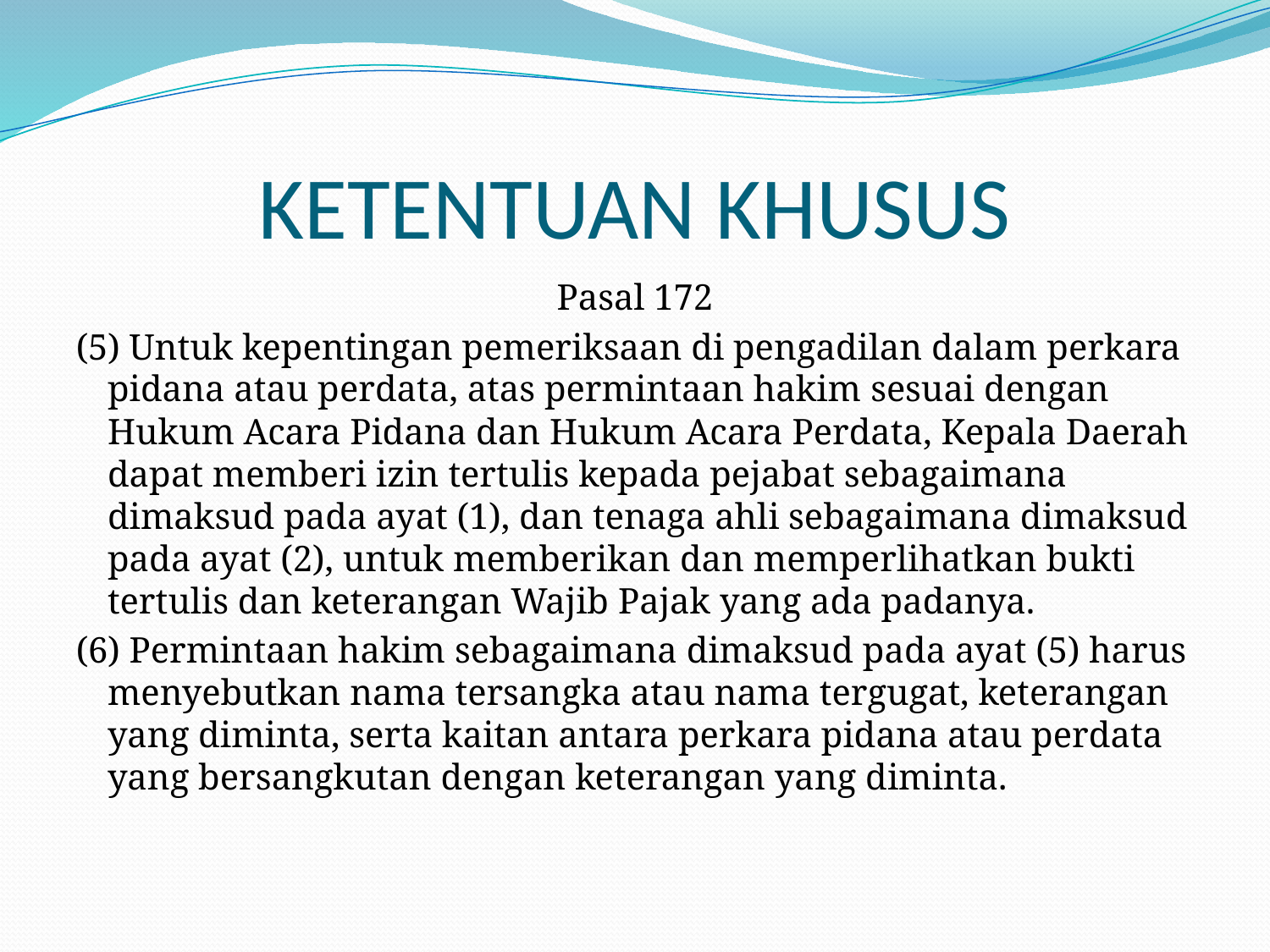

# KETENTUAN KHUSUS
Pasal 172
(5) Untuk kepentingan pemeriksaan di pengadilan dalam perkara pidana atau perdata, atas permintaan hakim sesuai dengan Hukum Acara Pidana dan Hukum Acara Perdata, Kepala Daerah dapat memberi izin tertulis kepada pejabat sebagaimana dimaksud pada ayat (1), dan tenaga ahli sebagaimana dimaksud pada ayat (2), untuk memberikan dan memperlihatkan bukti tertulis dan keterangan Wajib Pajak yang ada padanya.
(6) Permintaan hakim sebagaimana dimaksud pada ayat (5) harus menyebutkan nama tersangka atau nama tergugat, keterangan yang diminta, serta kaitan antara perkara pidana atau perdata yang bersangkutan dengan keterangan yang diminta.